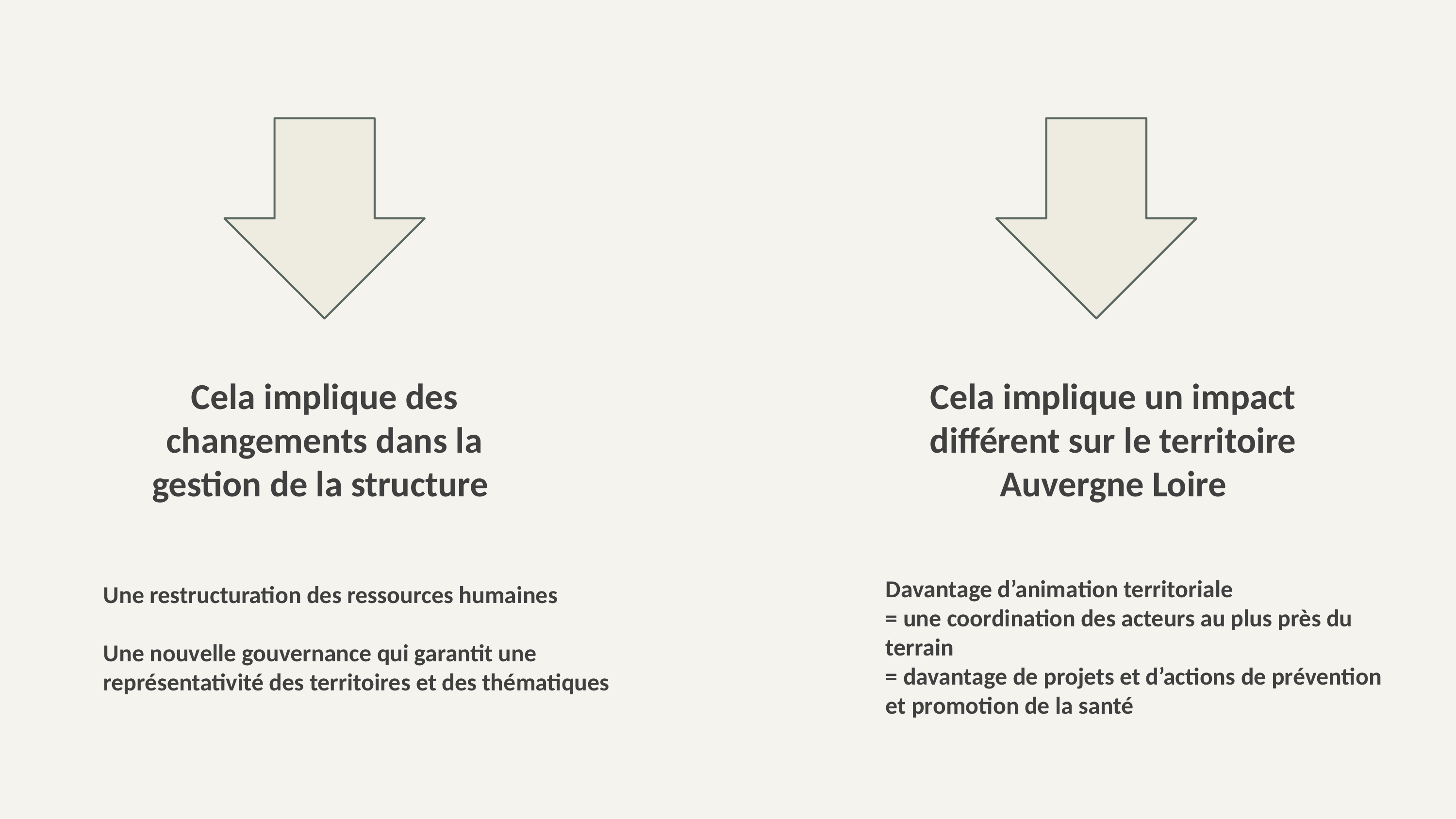

Cela implique un impact différent sur le territoire Auvergne Loire
Cela implique des changements dans la gestion de la structure
Davantage d’animation territoriale
= une coordination des acteurs au plus près du terrain
= davantage de projets et d’actions de prévention et promotion de la santé
Une restructuration des ressources humaines

Une nouvelle gouvernance qui garantit une représentativité des territoires et des thématiques